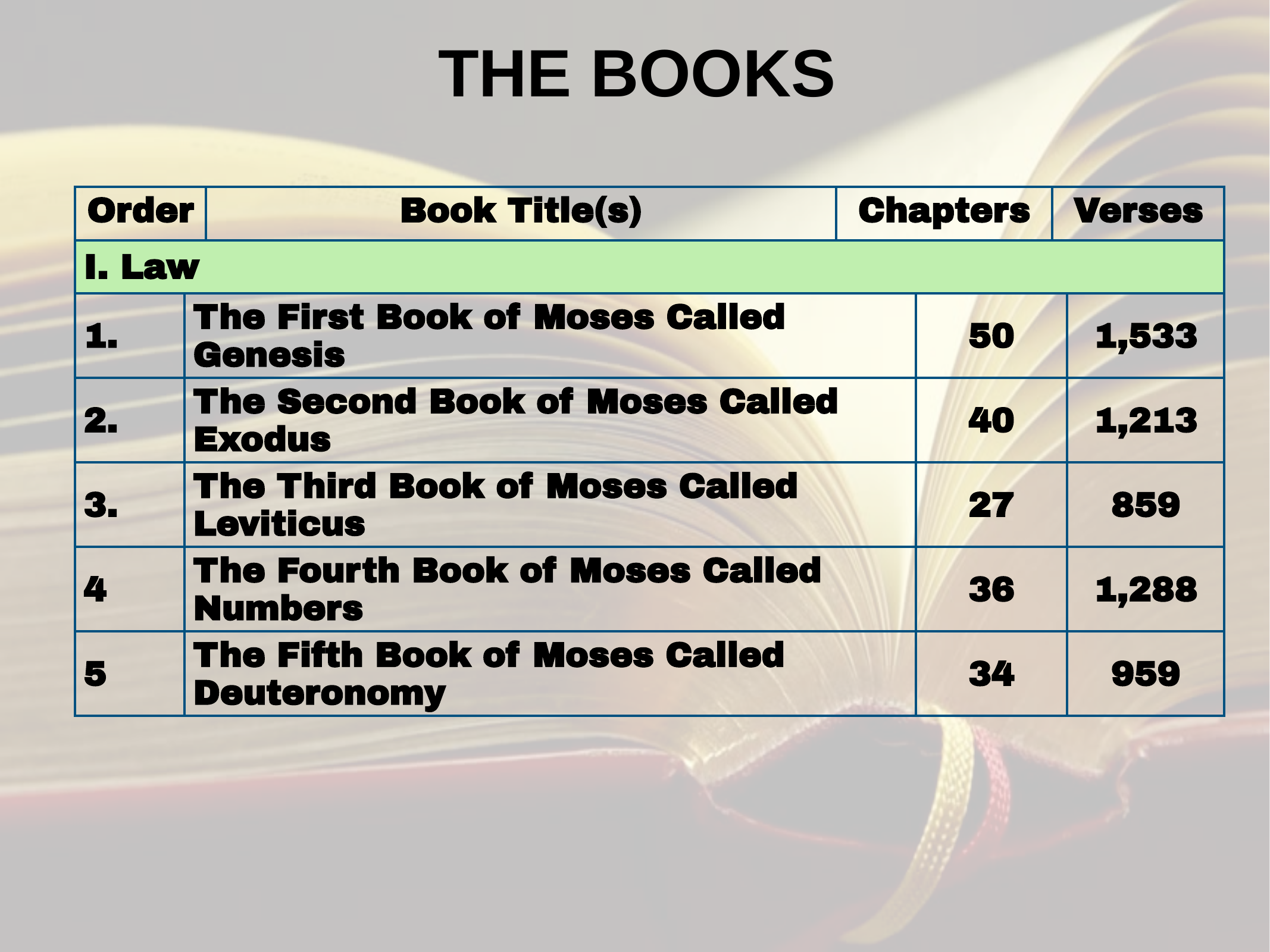

# THE BOOKS
| Order | Book Title(s) | Book Title(s) | Chapters | Chapters | Verses | Verses |
| --- | --- | --- | --- | --- | --- | --- |
| I. Law |  |  |  |  |  |  |
| 1. | The First Book of Moses Called Genesis |  |  | 50 |  | 1,533 |
| 2. | The Second Book of Moses Called Exodus |  |  | 40 |  | 1,213 |
| 3. | The Third Book of Moses Called Leviticus |  |  | 27 |  | 859 |
| 4 | The Fourth Book of Moses Called Numbers |  |  | 36 |  | 1,288 |
| 5 | The Fifth Book of Moses Called Deuteronomy |  |  | 34 |  | 959 |